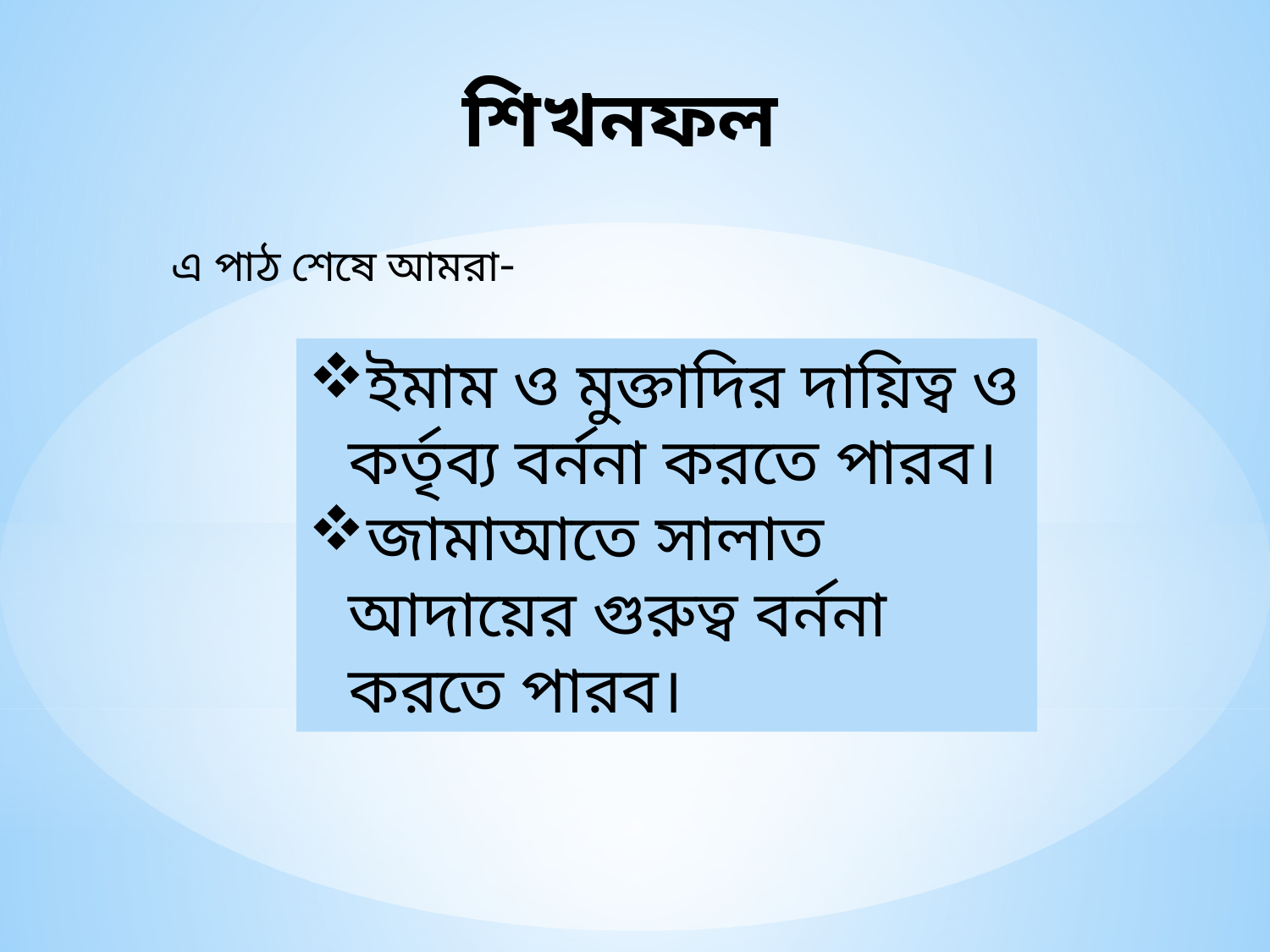

শিখনফল
এ পাঠ শেষে আমরা-
ইমাম ও মুক্তাদির দায়িত্ব ও কর্তৃব্য বর্ননা করতে পারব।
জামাআতে সালাত আদায়ের গুরুত্ব বর্ননা করতে পারব।